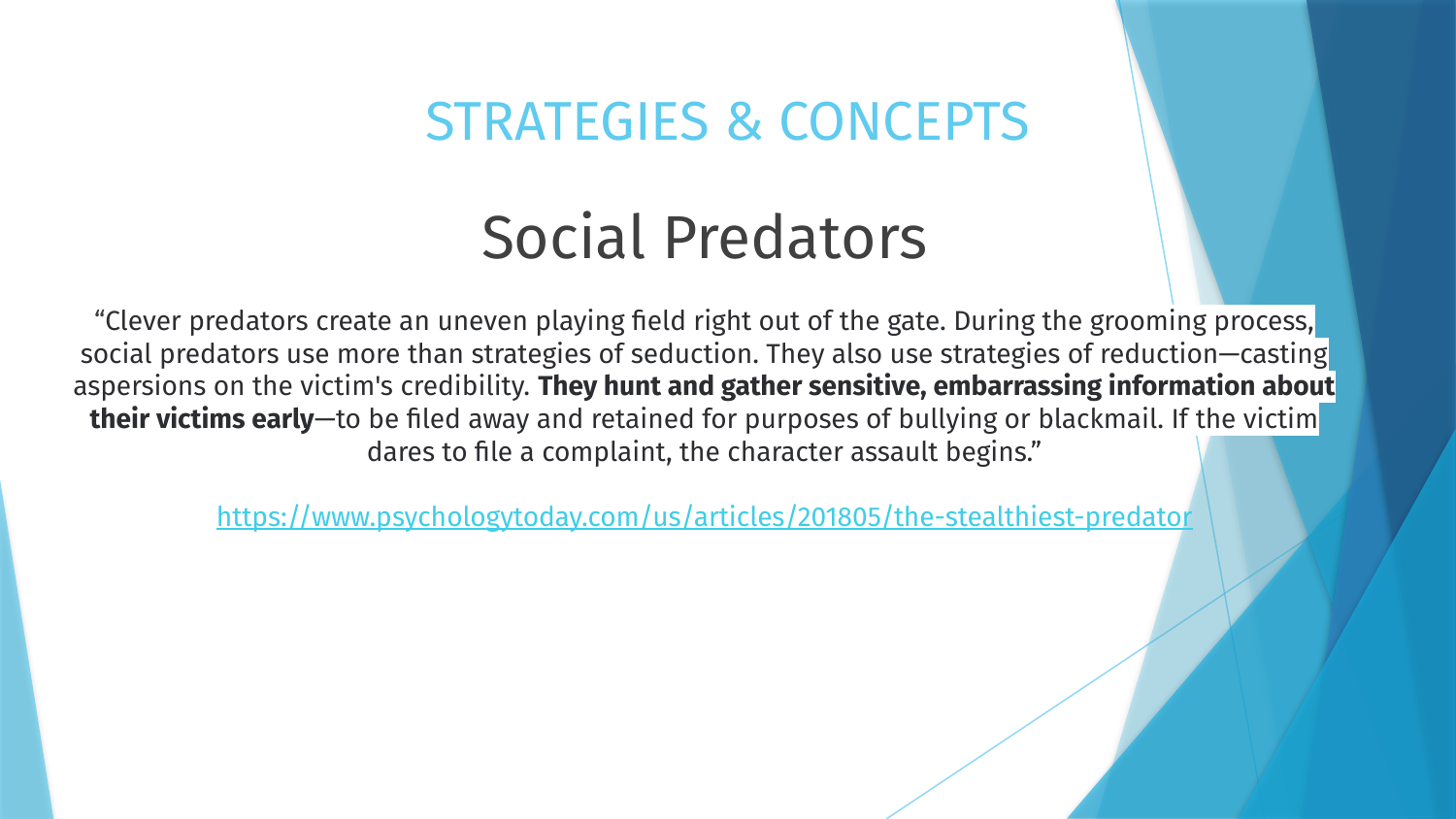

# STRATEGIES & CONCEPTS

Social Predators
“Clever predators create an uneven playing field right out of the gate. During the grooming process, social predators use more than strategies of seduction. They also use strategies of reduction—casting aspersions on the victim's credibility. They hunt and gather sensitive, embarrassing information about their victims early—to be filed away and retained for purposes of bullying or blackmail. If the victim dares to file a complaint, the character assault begins.”
 https://www.psychologytoday.com/us/articles/201805/the-stealthiest-predator